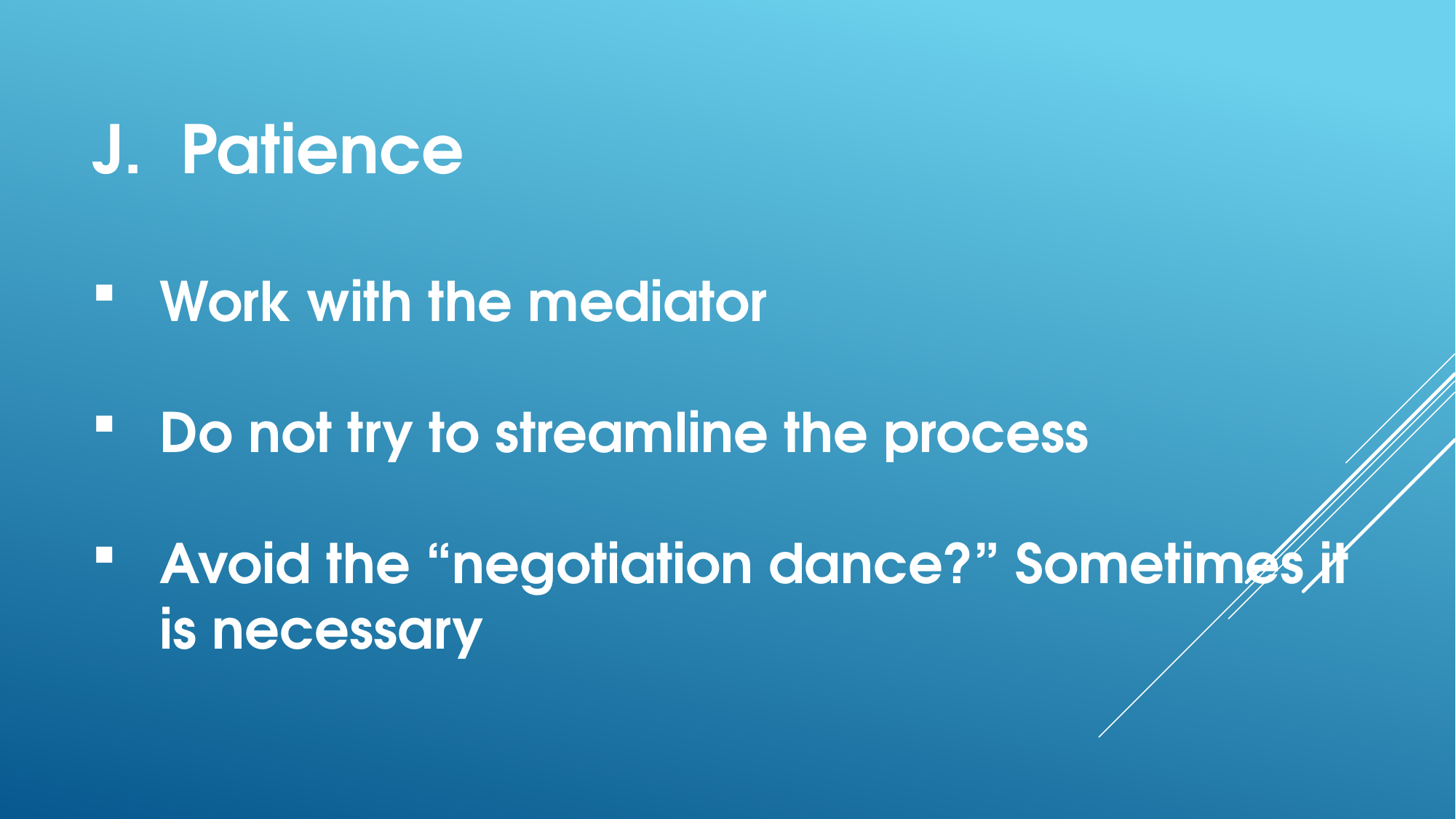

Patience

Work with the mediator

Do not try to streamline the process

Avoid the “negotiation dance?” Sometimes it is necessary